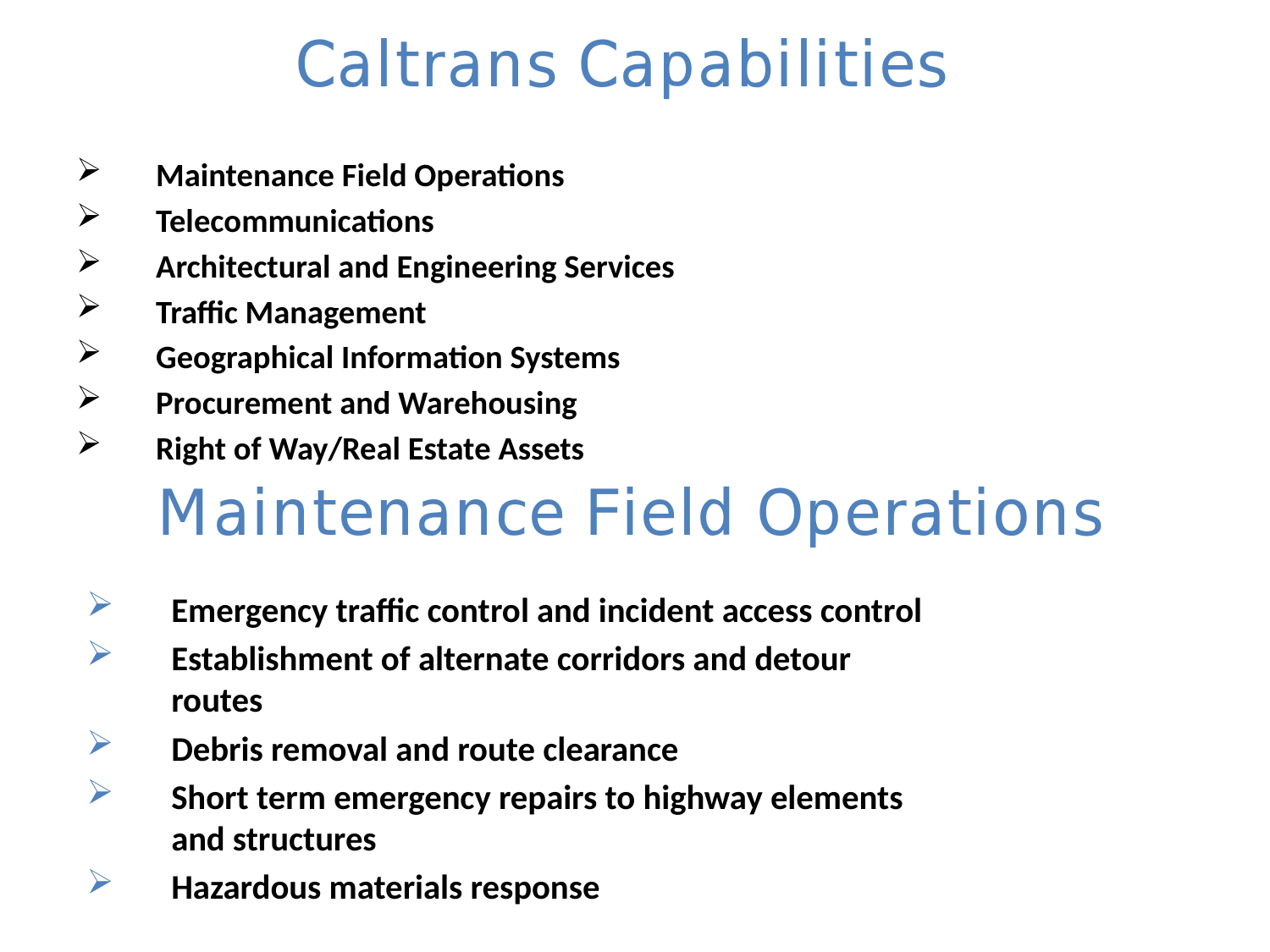

# Caltrans Capabilities
Maintenance Field Operations
Telecommunications
Architectural and Engineering Services
Traffic Management
Geographical Information Systems
Procurement and Warehousing
Right of Way/Real Estate Assets
Maintenance Field Operations
Emergency traffic control and incident access control
Establishment of alternate corridors and detour routes
Debris removal and route clearance
Short term emergency repairs to highway elements and structures
Hazardous materials response